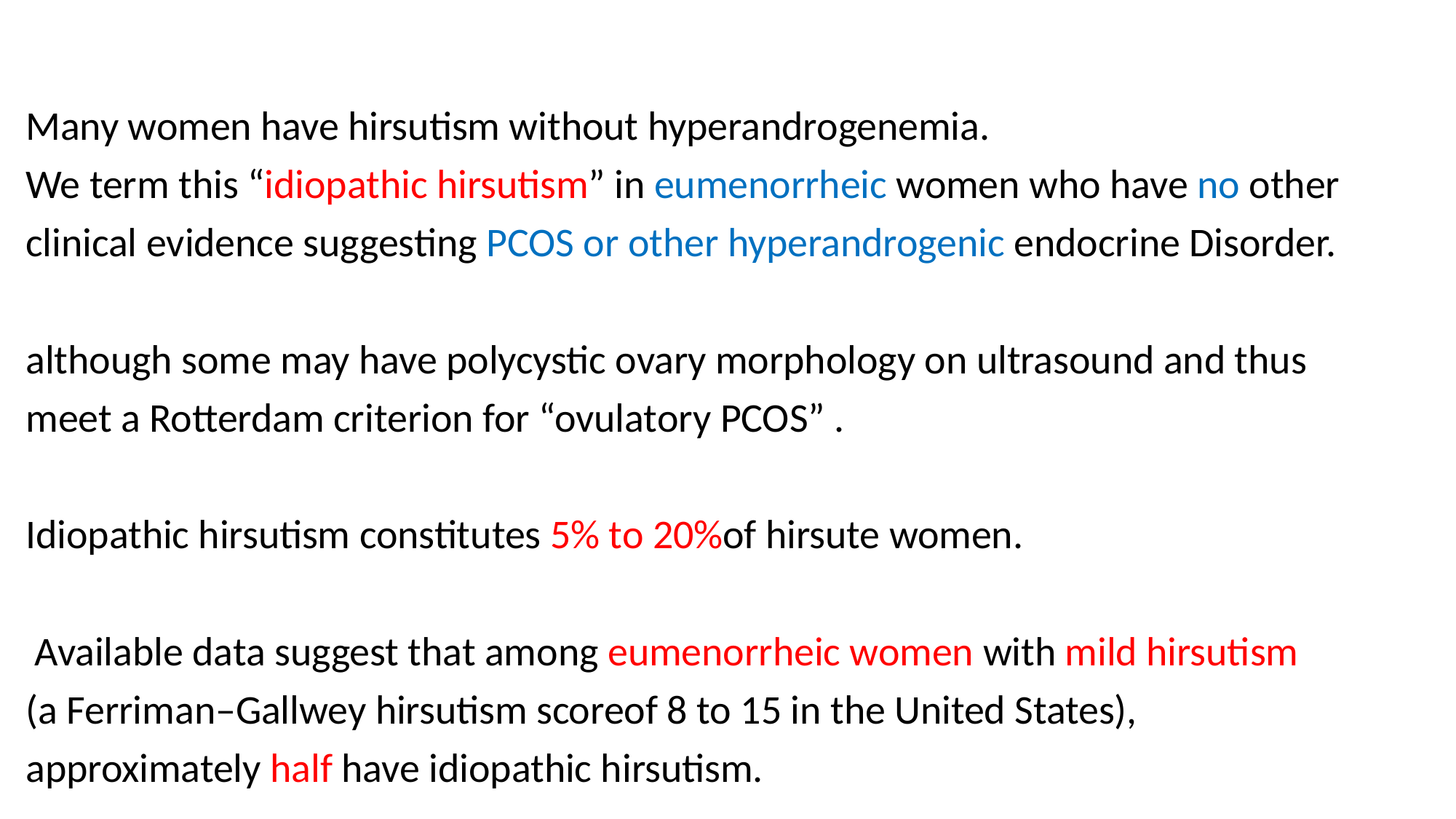

#
Many women have hirsutism without hyperandrogenemia.
We term this “idiopathic hirsutism” in eumenorrheic women who have no other
clinical evidence suggesting PCOS or other hyperandrogenic endocrine Disorder.

although some may have polycystic ovary morphology on ultrasound and thus
meet a Rotterdam criterion for “ovulatory PCOS” .

Idiopathic hirsutism constitutes 5% to 20%of hirsute women.

 Available data suggest that among eumenorrheic women with mild hirsutism
(a Ferriman–Gallwey hirsutism scoreof 8 to 15 in the United States),
approximately half have idiopathic hirsutism.